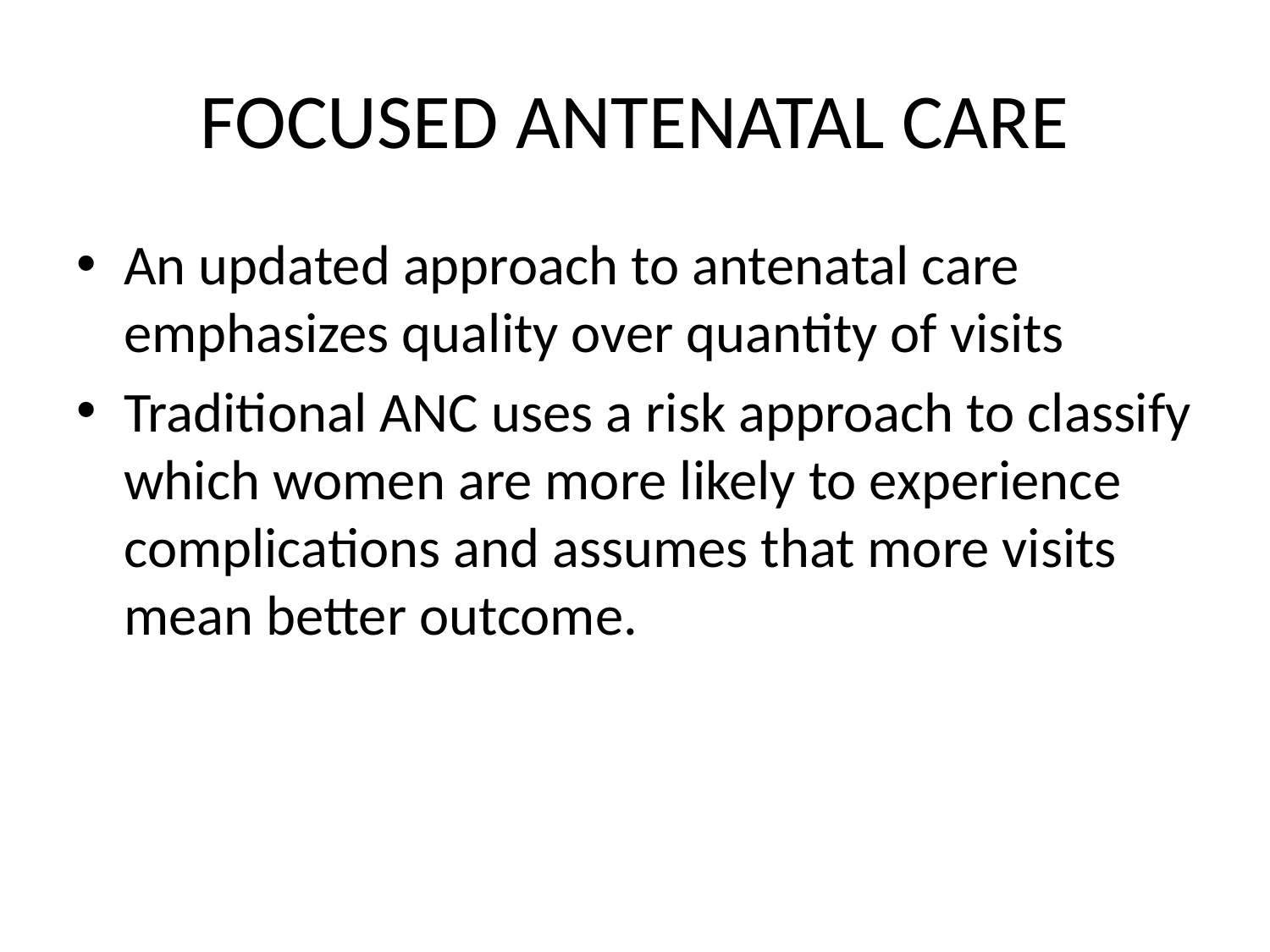

# FOCUSED ANTENATAL CARE
An updated approach to antenatal care emphasizes quality over quantity of visits
Traditional ANC uses a risk approach to classify which women are more likely to experience complications and assumes that more visits mean better outcome.